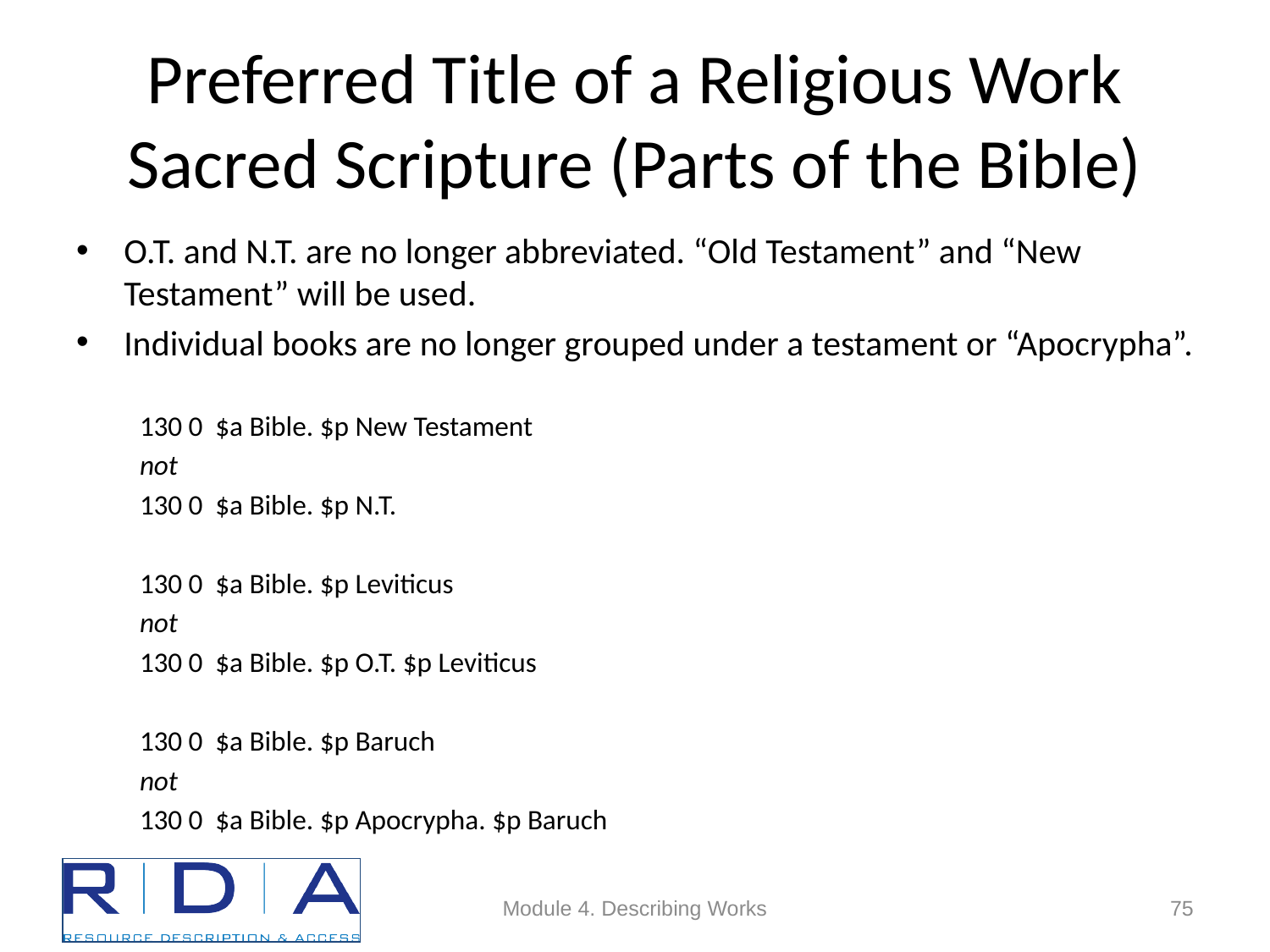

# Preferred Title of a Religious Work Sacred Scripture (Parts of the Bible)
O.T. and N.T. are no longer abbreviated. “Old Testament” and “New Testament” will be used.
Individual books are no longer grouped under a testament or “Apocrypha”.

130 0  $a Bible. $p New Testament
not
130 0  $a Bible. $p N.T.

130 0  $a Bible. $p Leviticus
not
130 0  $a Bible. $p O.T. $p Leviticus

130 0  $a Bible. $p Baruch
not
130 0  $a Bible. $p Apocrypha. $p Baruch

Module 4. Describing Works
75